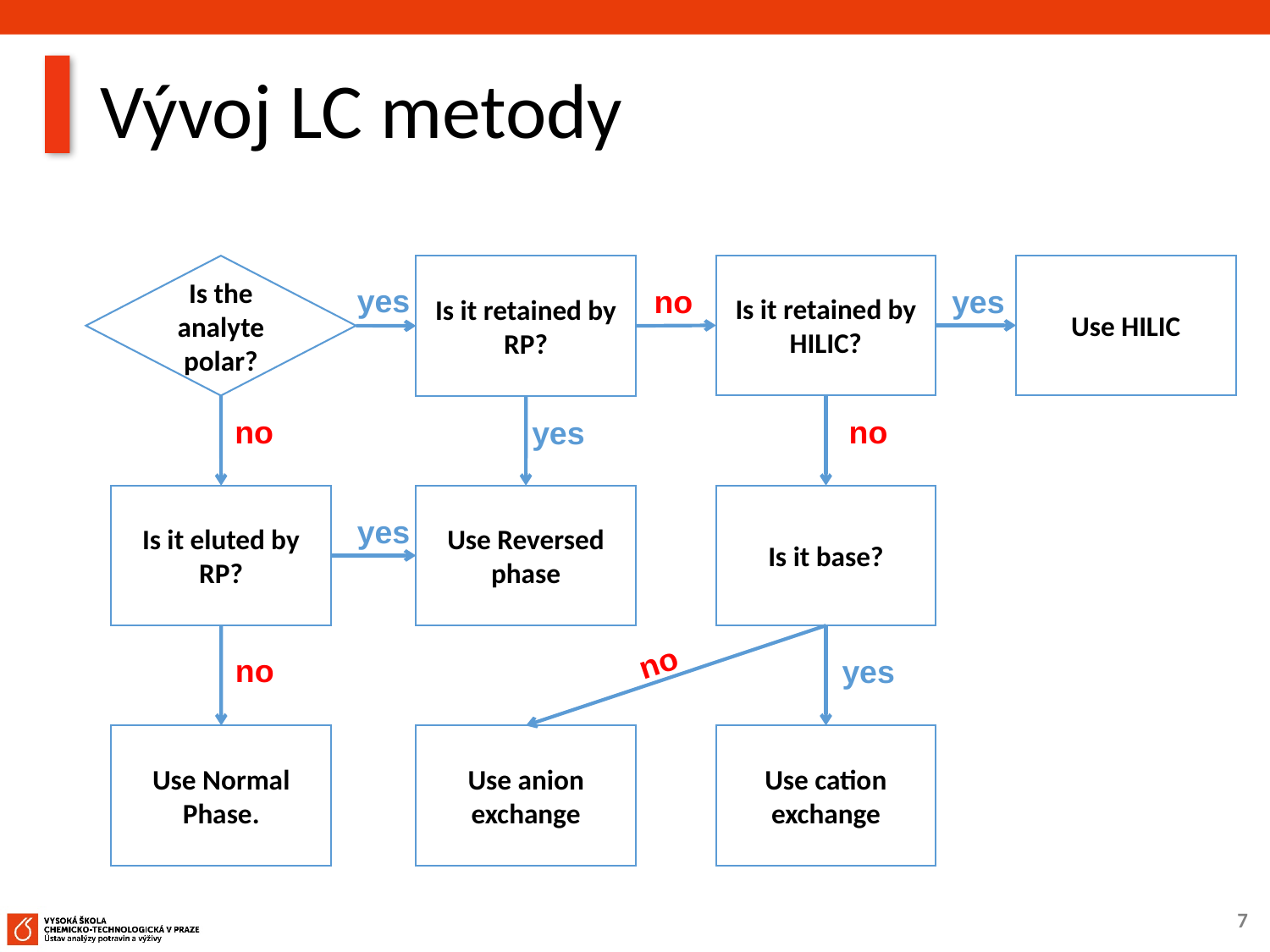

# Vývoj LC metody

Is it retained by HILIC?
Use HILIC
Is the analyte polar?
Is it retained by RP?
yes
no
yes
no
no
yes
Is it eluted by RP?
Use Reversed phase
Is it base?
yes
no
no
yes
Use Normal Phase.
Use anion exchange
Use cation exchange